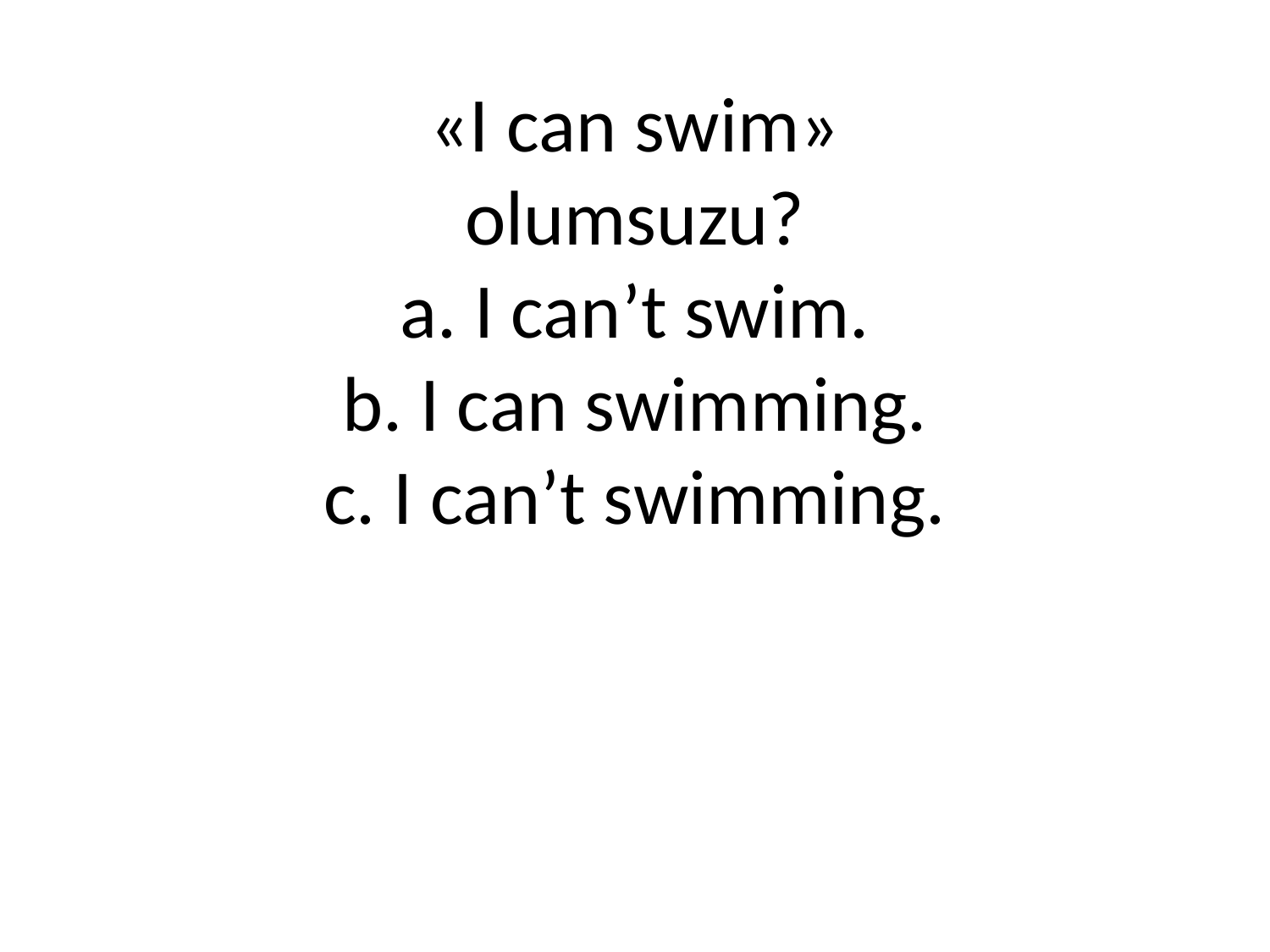

# «I can swim» olumsuzu? a. I can’t swim. b. I can swimming. c. I can’t swimming.